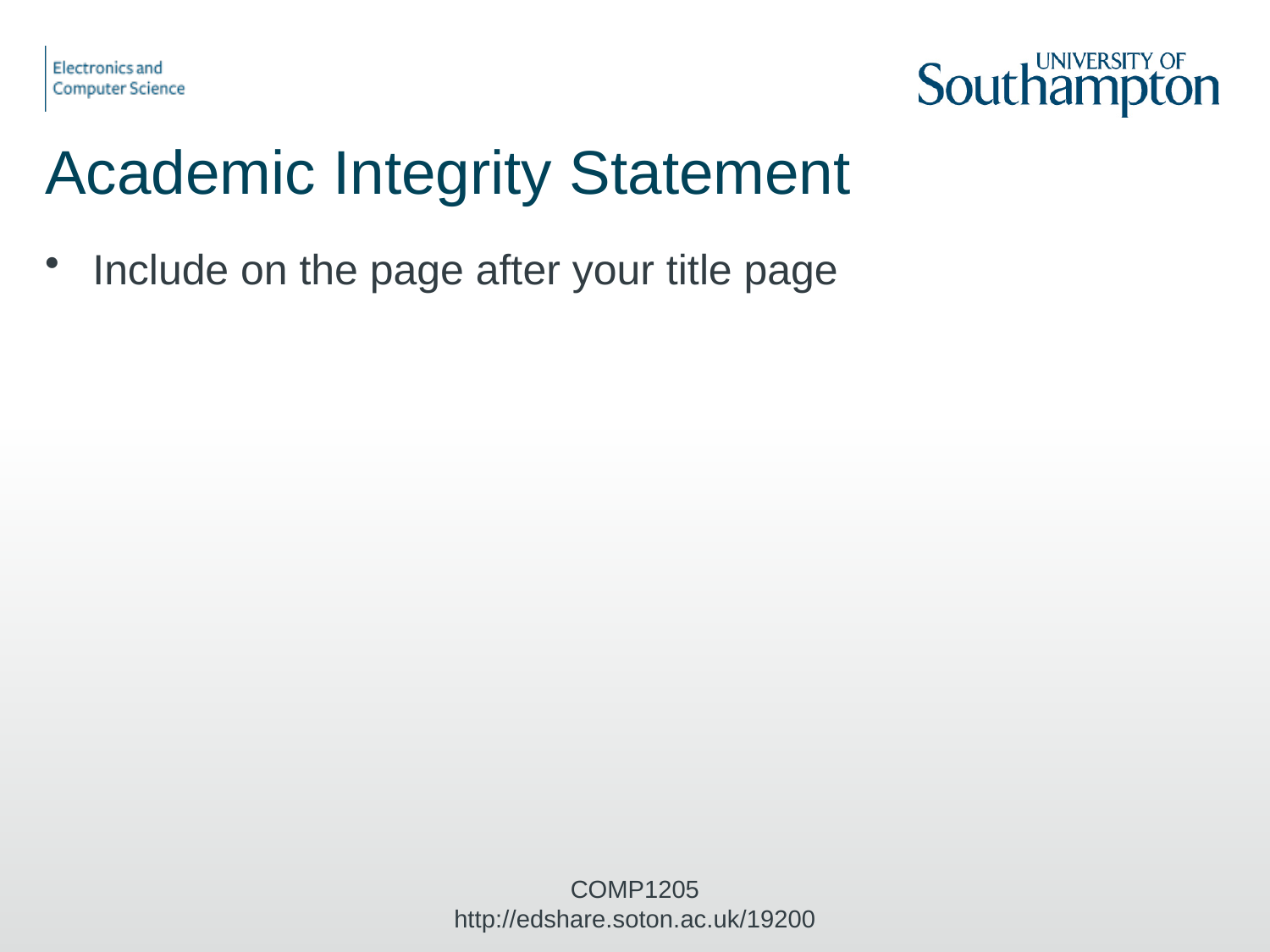

# Academic Integrity Statement
Include on the page after your title page
COMP1205 http://edshare.soton.ac.uk/19200